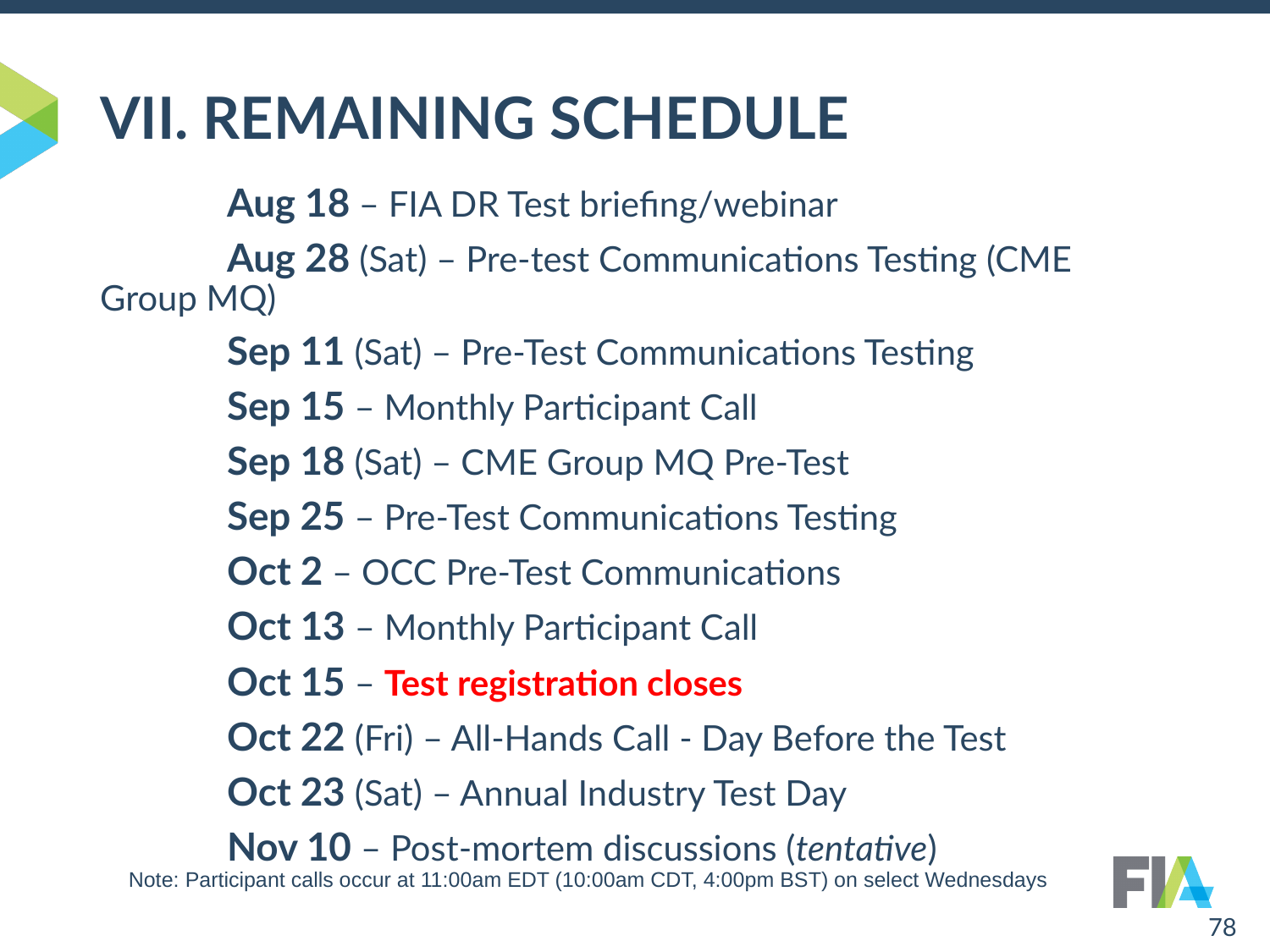

# VII. REMAINING SCHEDULE
	Aug 18 – FIA DR Test briefing/webinar
	Aug 28 (Sat) – Pre-test Communications Testing (CME Group MQ)
	Sep 11 (Sat) – Pre-Test Communications Testing
	Sep 15 – Monthly Participant Call
	Sep 18 (Sat) – CME Group MQ Pre-Test
	Sep 25 – Pre-Test Communications Testing
	Oct 2 – OCC Pre-Test Communications
	Oct 13 – Monthly Participant Call
	Oct 15 – Test registration closes
	Oct 22 (Fri) – All-Hands Call - Day Before the Test
	Oct 23 (Sat) – Annual Industry Test Day
	Nov 10 – Post-mortem discussions (tentative)
Note: Participant calls occur at 11:00am EDT (10:00am CDT, 4:00pm BST) on select Wednesdays